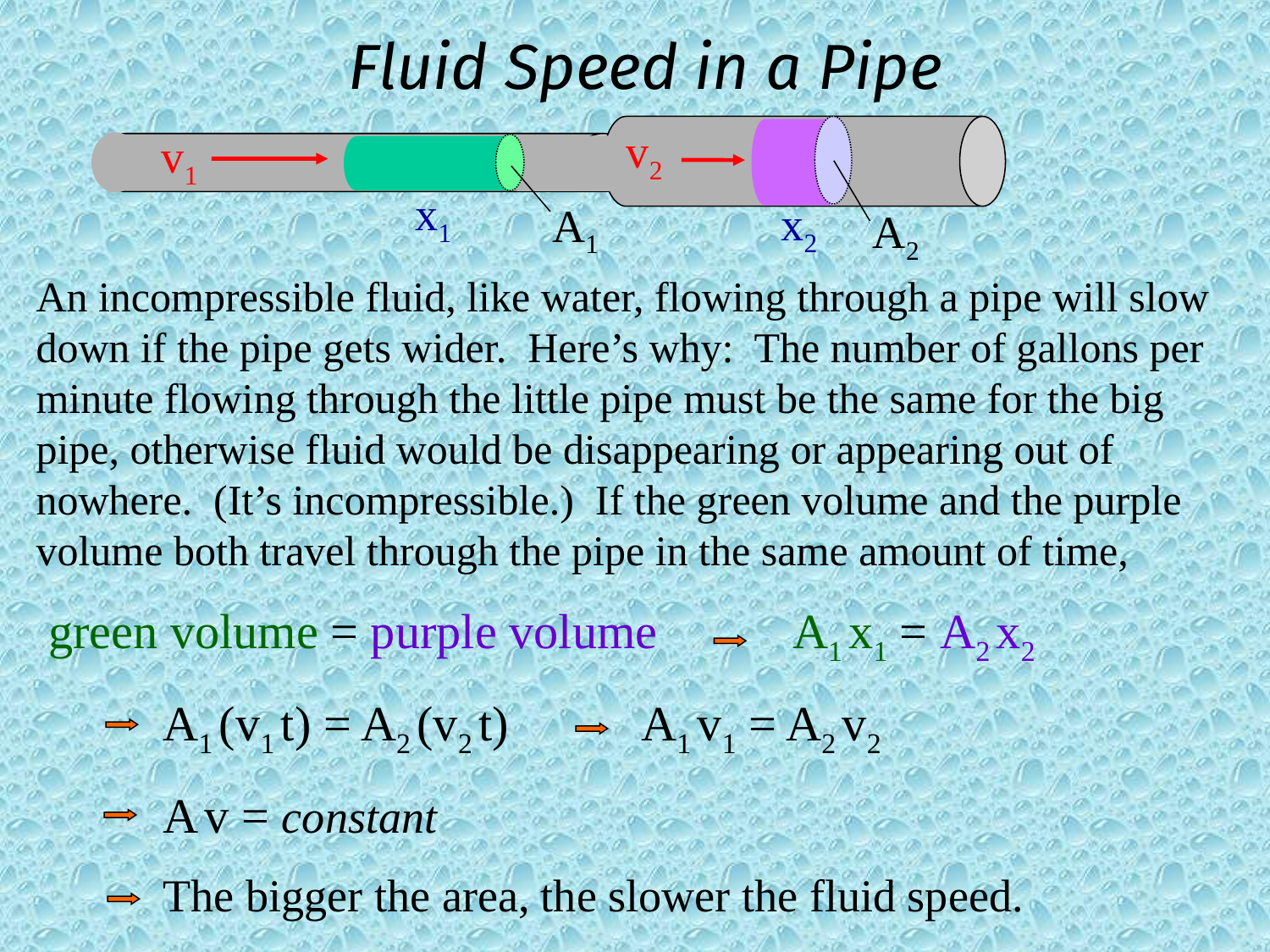

# Fluid Speed in a Pipe

v2

v1

x1
x2
A1
A2
An incompressible fluid, like water, flowing through a pipe will slow down if the pipe gets wider.  Here’s why:  The number of gallons per minute flowing through the little pipe must be the same for the big pipe, otherwise fluid would be disappearing or appearing out of nowhere.  (It’s incompressible.)  If the green volume and the purple volume both travel through the pipe in the same amount of time,
 green volume = purple volume           A1 x1 = A2 x2
	A1 (v1 t) = A2 (v2 t)           A1 v1 = A2 v2
	A v = constant
	The bigger the area, the slower the fluid speed.